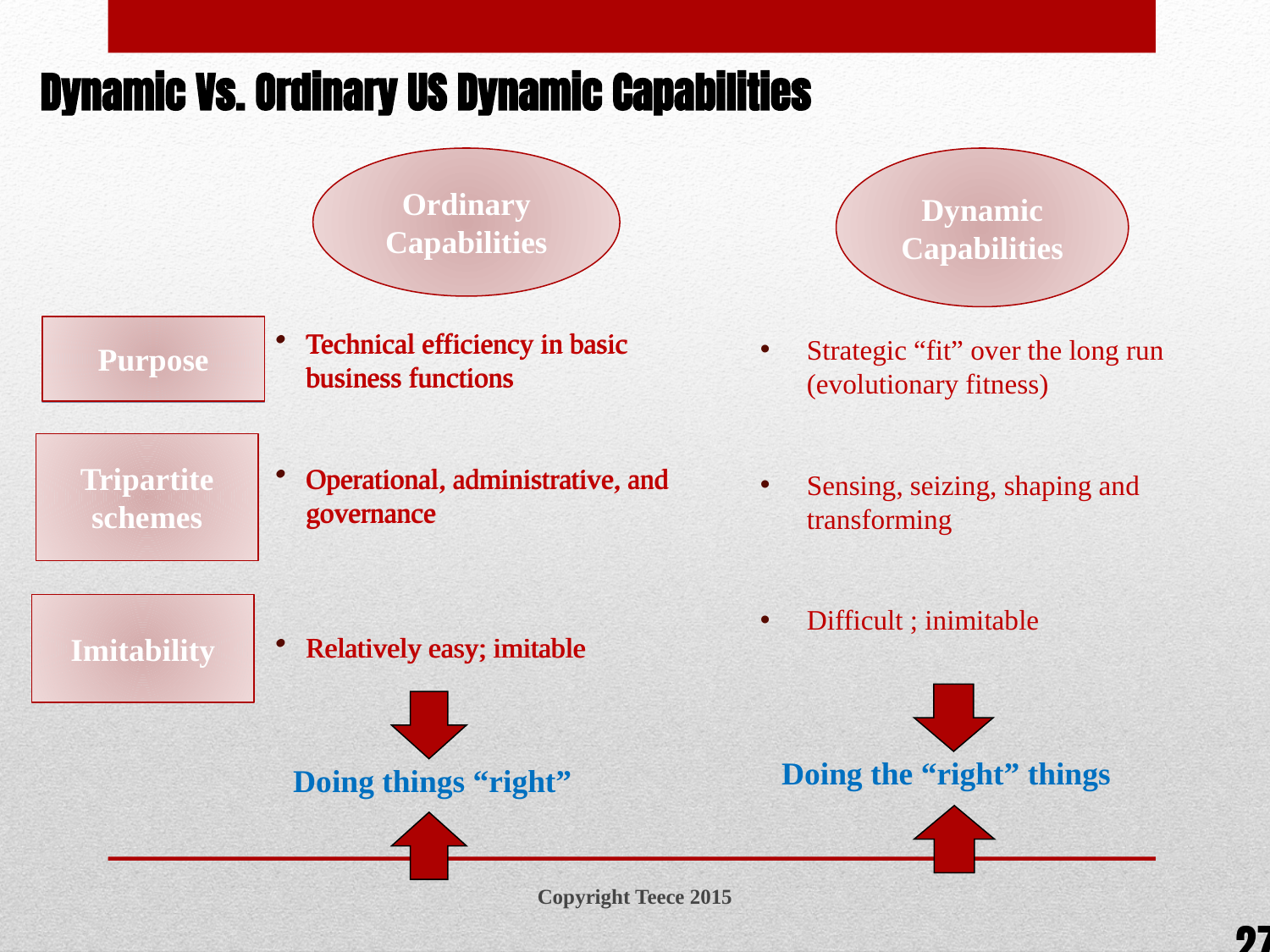

# Dynamic Vs. Ordinary US Dynamic Capabilities
Ordinary
Capabilities
Dynamic
Capabilities
Purpose
Purpose
Technical efficiency in basic business functions

Operational, administrative, and governance

Relatively easy; imitable
Technical efficiency in basic business functions

Operational, administrative, and governance

Relatively easy; imitable
Strategic “fit” over the long run (evolutionary fitness)

Sensing, seizing, shaping and transforming

Difficult ; inimitable

Tripartite schemes
Imitability

 Doing the “right” things

Doing things “right”

Copyright Teece 2015
27